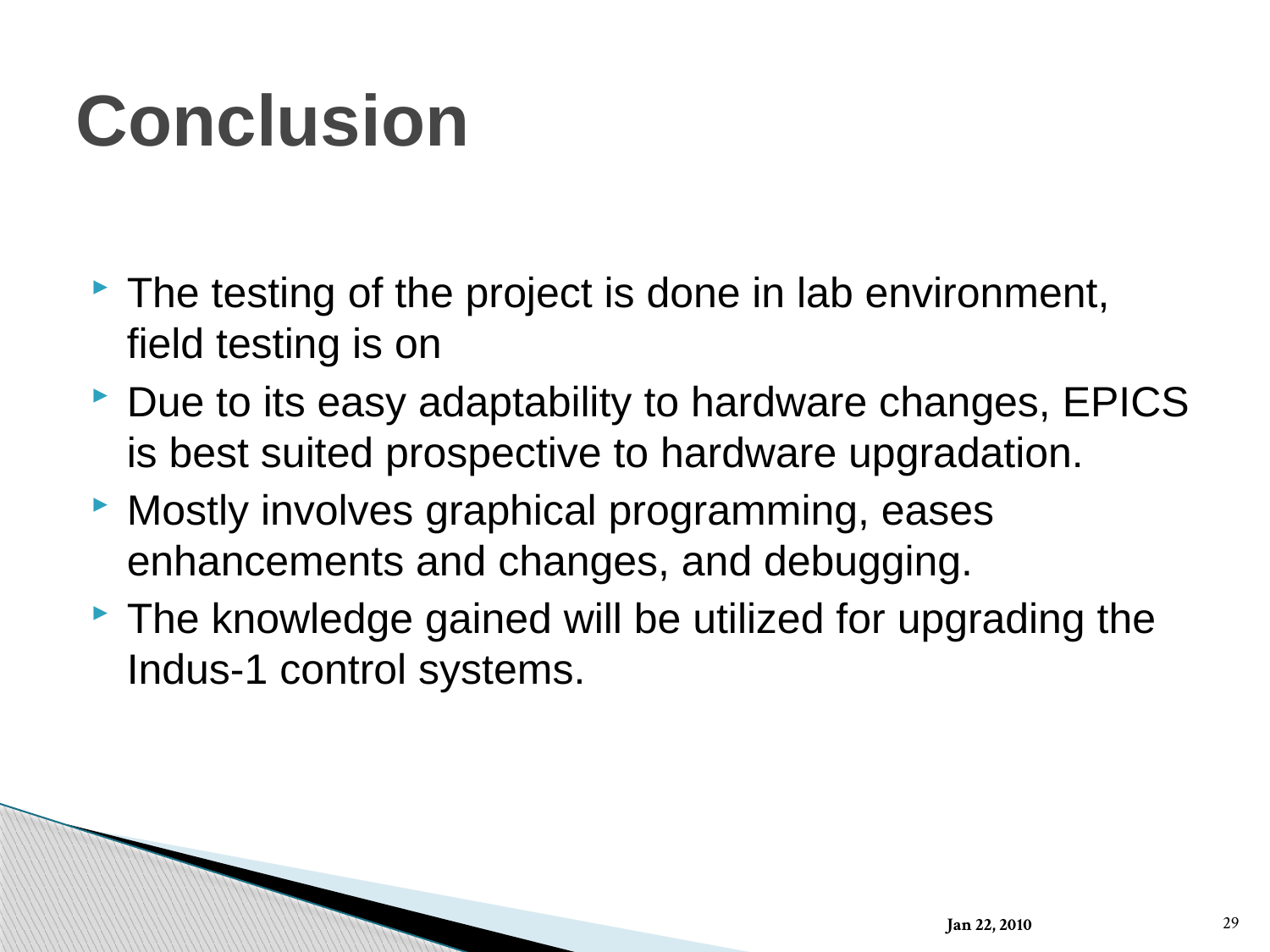

# Conclusion

The testing of the project is done in lab environment, field testing is on
Due to its easy adaptability to hardware changes, EPICS is best suited prospective to hardware upgradation.
Mostly involves graphical programming, eases enhancements and changes, and debugging.
The knowledge gained will be utilized for upgrading the Indus-1 control systems.

Jan 22, 2010
29